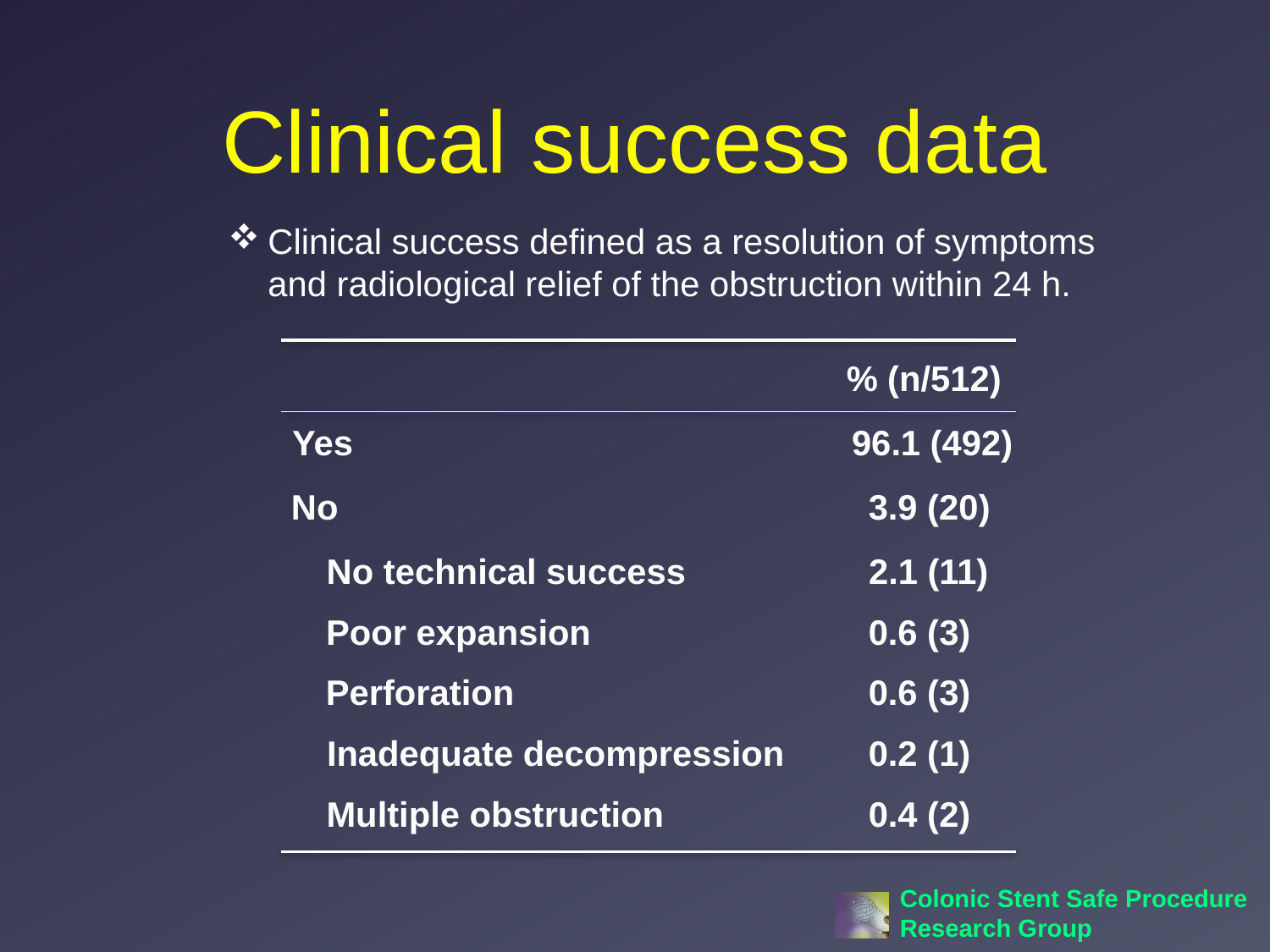

# Clinical success data
Clinical success defined as a resolution of symptoms and radiological relief of the obstruction within 24 h.
% (n/512)
Yes
96.1 (492)
3.9 (20)
No
No technical success
2.1 (11)
Poor expansion
0.6 (3)
Perforation
0.6 (3)
Inadequate decompression
0.2 (1)
Multiple obstruction
0.4 (2)